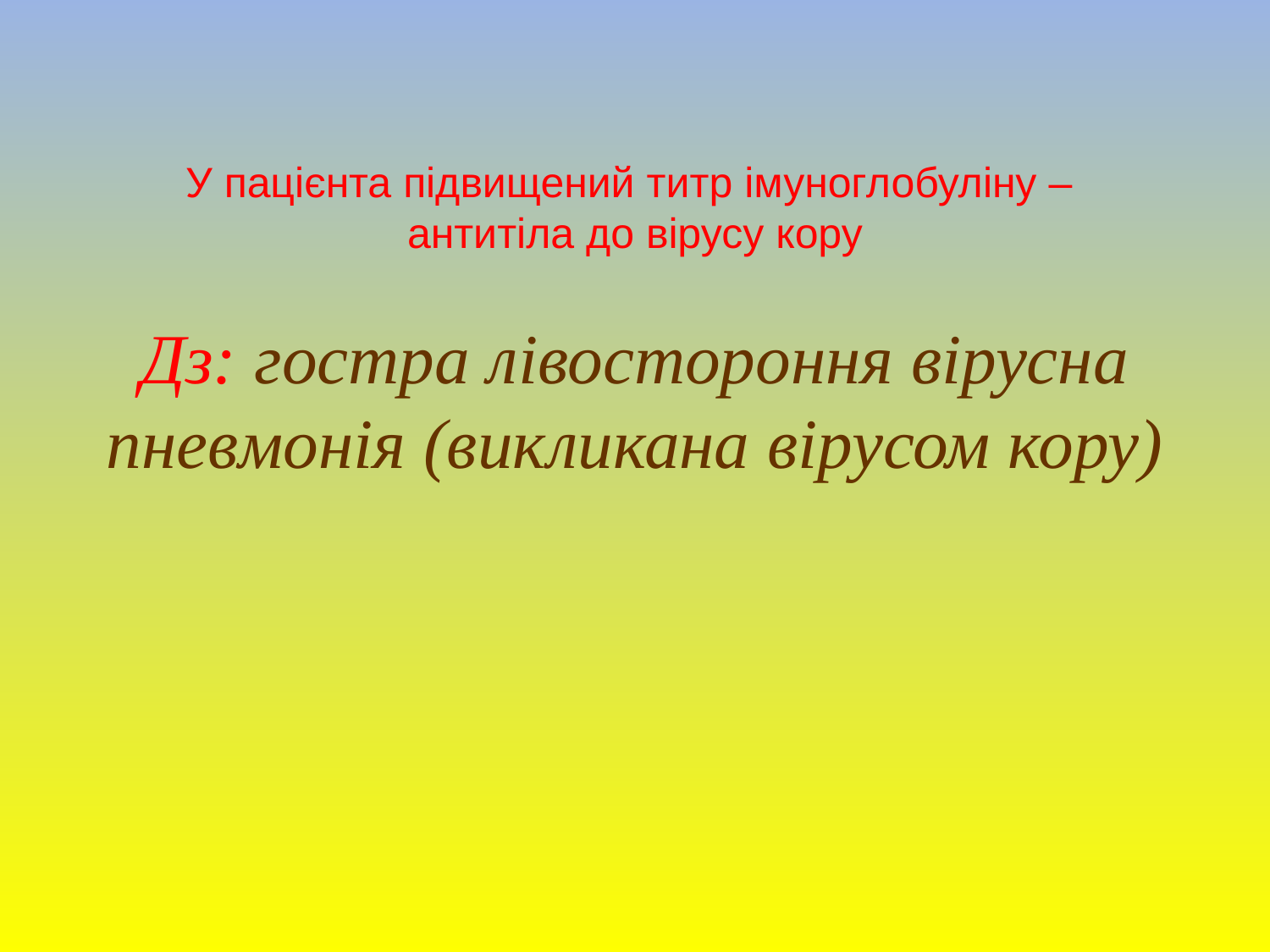

У пацієнта підвищений титр імуноглобуліну –
антитіла до вірусу кору
# Дз: гостра лівостороння вірусна пневмонія (викликана вірусом кору)